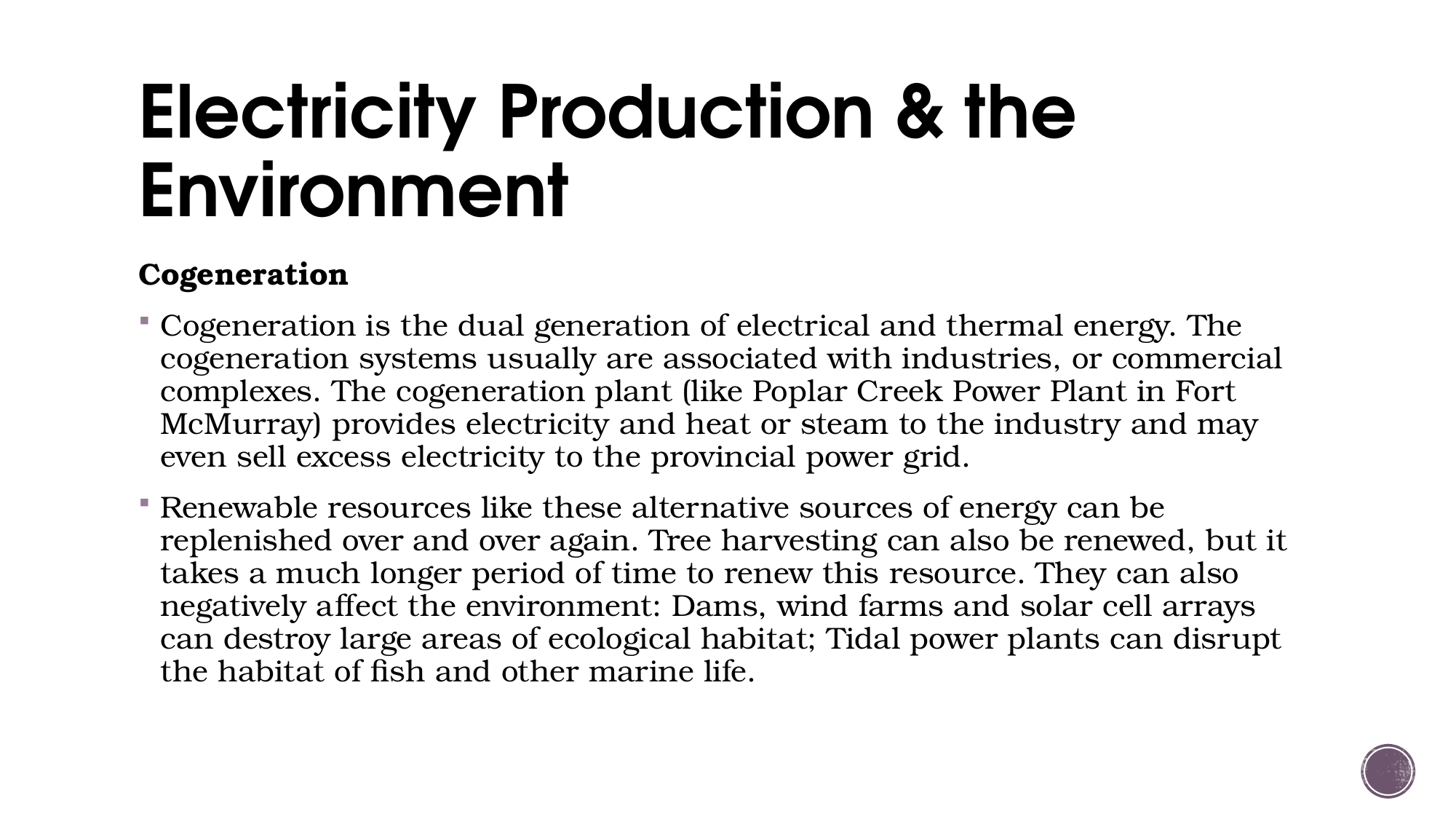

# Electricity Production & the Environment
Cogeneration
Cogeneration is the dual generation of electrical and thermal energy. The cogeneration systems usually are associated with industries, or commercial complexes. The cogeneration plant (like Poplar Creek Power Plant in Fort McMurray) provides electricity and heat or steam to the industry and may even sell excess electricity to the provincial power grid.
Renewable resources like these alternative sources of energy can be replenished over and over again. Tree harvesting can also be renewed, but it takes a much longer period of time to renew this resource. They can also negatively affect the environment: Dams, wind farms and solar cell arrays can destroy large areas of ecological habitat; Tidal power plants can disrupt the habitat of fish and other marine life.